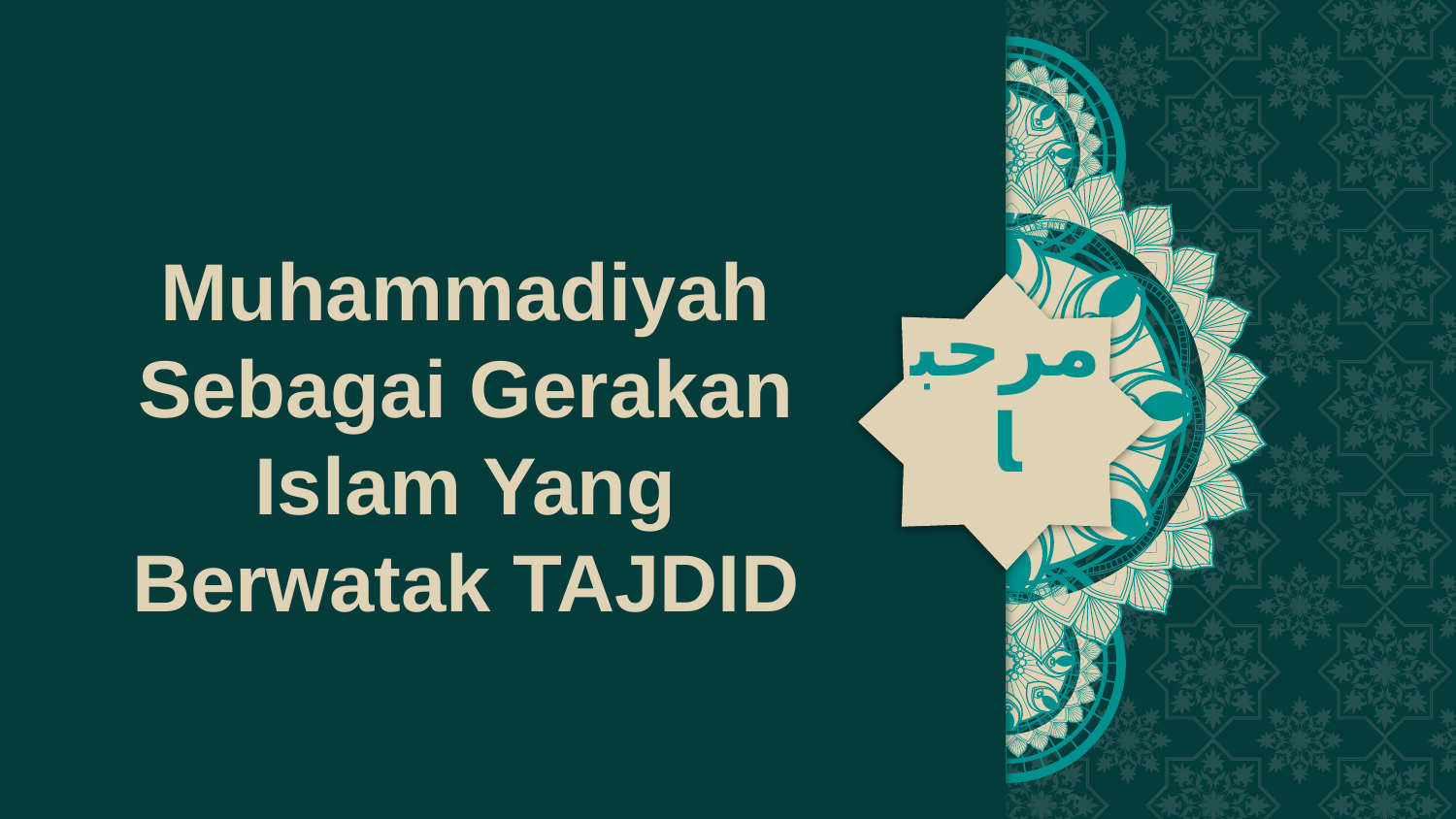

مرحبا

# Muhammadiyah Sebagai Gerakan Islam Yang Berwatak TAJDID